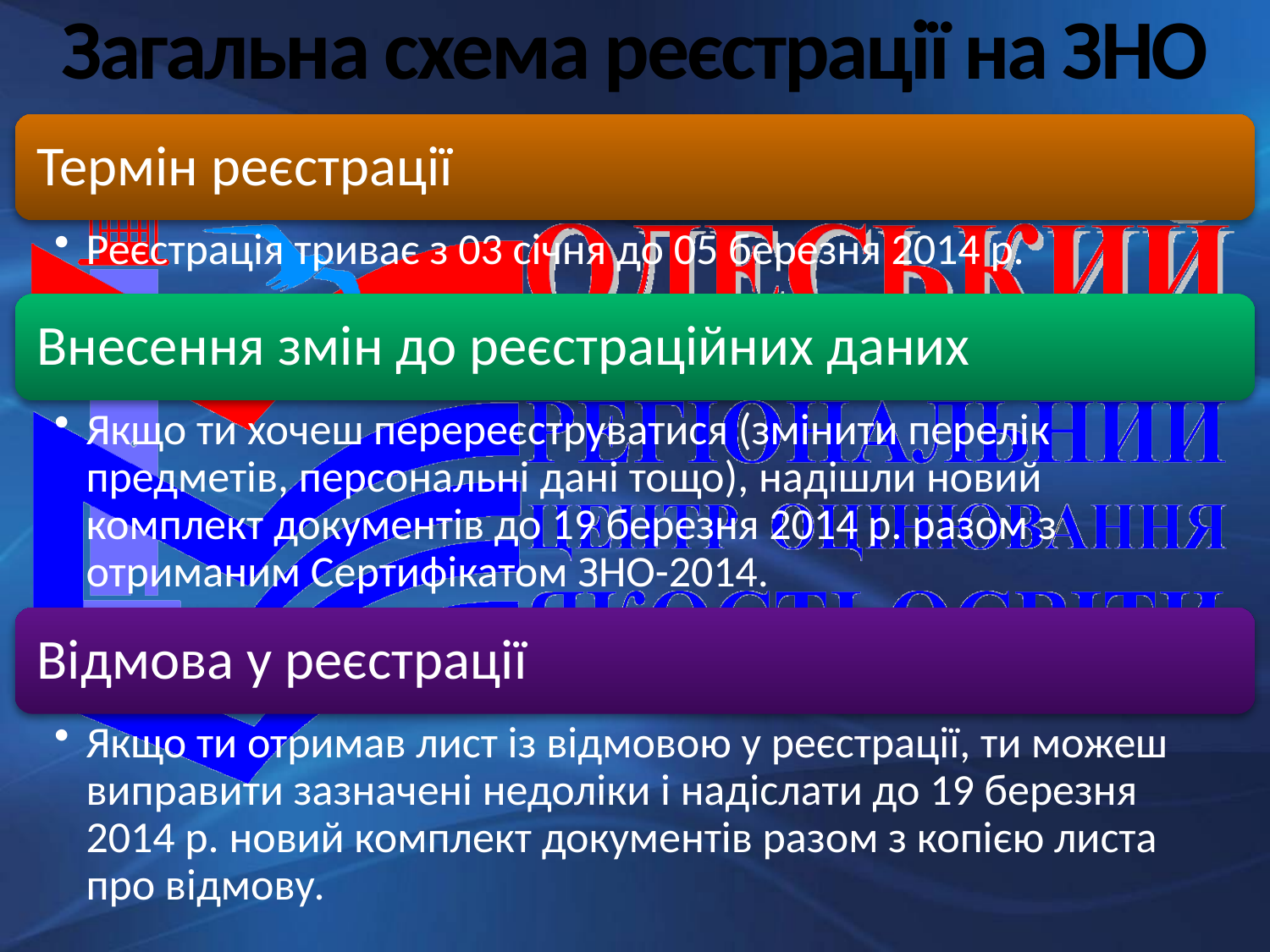

# Загальна схема реєстрації на ЗНО
Термін реєстрації
Реєстрація триває з 03 січня до 05 березня 2014 р.
Внесення змін до реєстраційних даних
Якщо ти хочеш перереєструватися (змінити перелік предметів, персональні дані тощо), надішли новий комплект документів до 19 березня 2014 р. разом з отриманим Сертифікатом ЗНО-2014.
Відмова у реєстрації
Якщо ти отримав лист із відмовою у реєстрації, ти можеш виправити зазначені недоліки і надіслати до 19 березня 2014 р. новий комплект документів разом з копією листа про відмову.